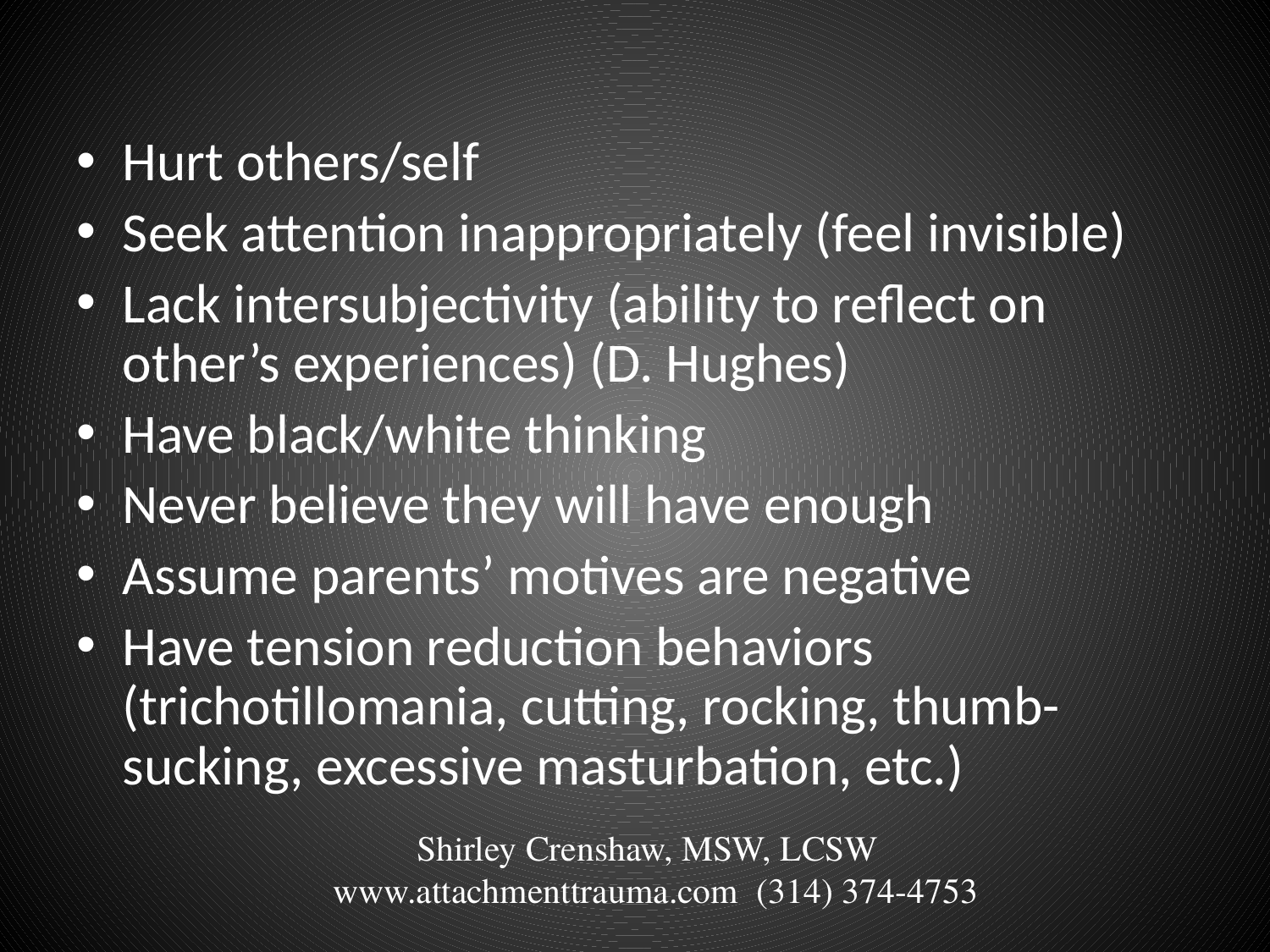

# Hurt others/self
Seek attention inappropriately (feel invisible)
Lack intersubjectivity (ability to reflect on other’s experiences) (D. Hughes)
Have black/white thinking
Never believe they will have enough
Assume parents’ motives are negative
Have tension reduction behaviors (trichotillomania, cutting, rocking, thumb-sucking, excessive masturbation, etc.)

Shirley Crenshaw, MSW, LCSW   www.attachmenttrauma.com  (314) 374-4753